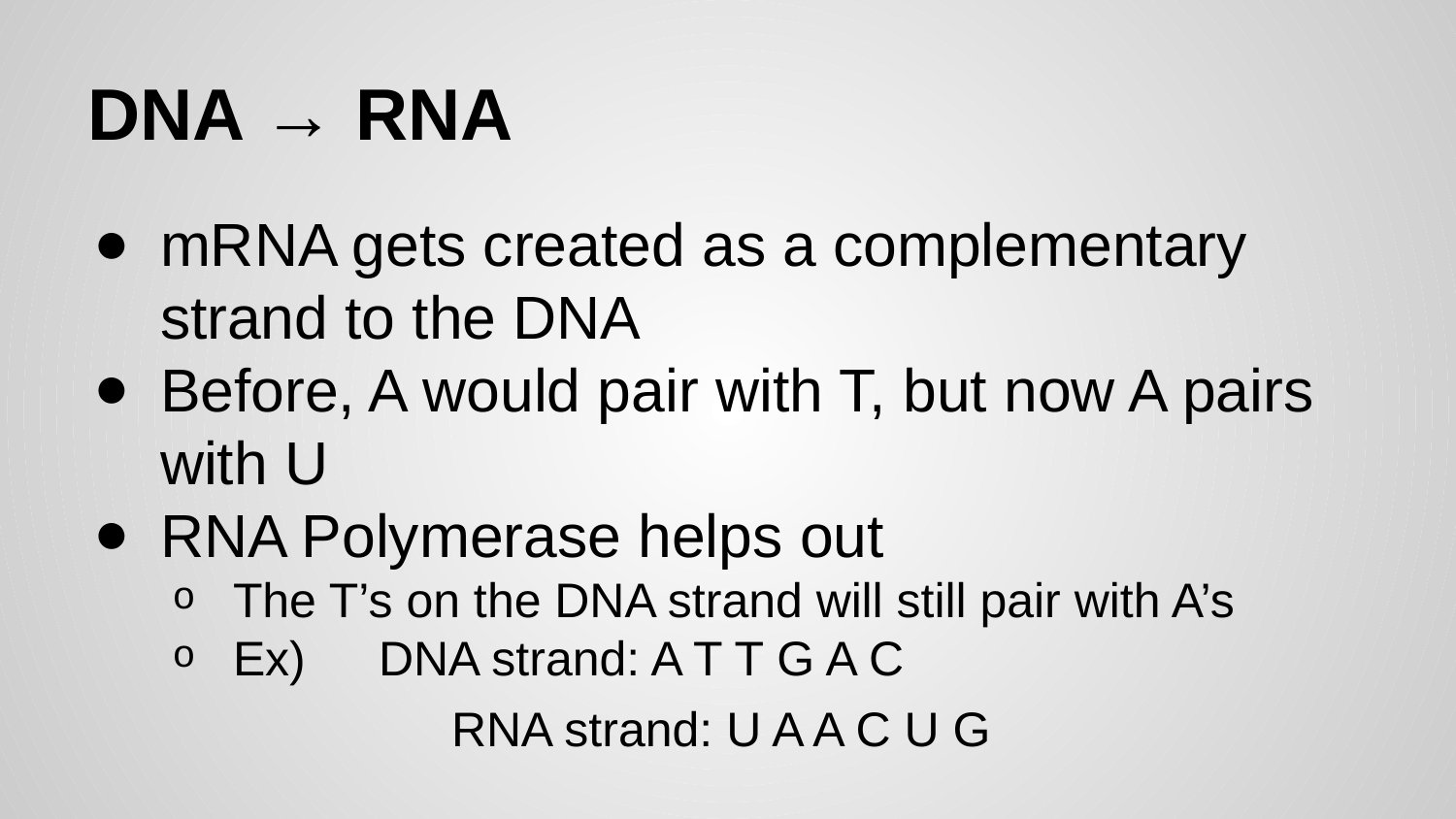

# DNA → RNA
mRNA gets created as a complementary strand to the DNA
Before, A would pair with T, but now A pairs with U
RNA Polymerase helps out
The T’s on the DNA strand will still pair with A’s
Ex)	DNA strand: A T T G A C
	RNA strand: U A A C U G